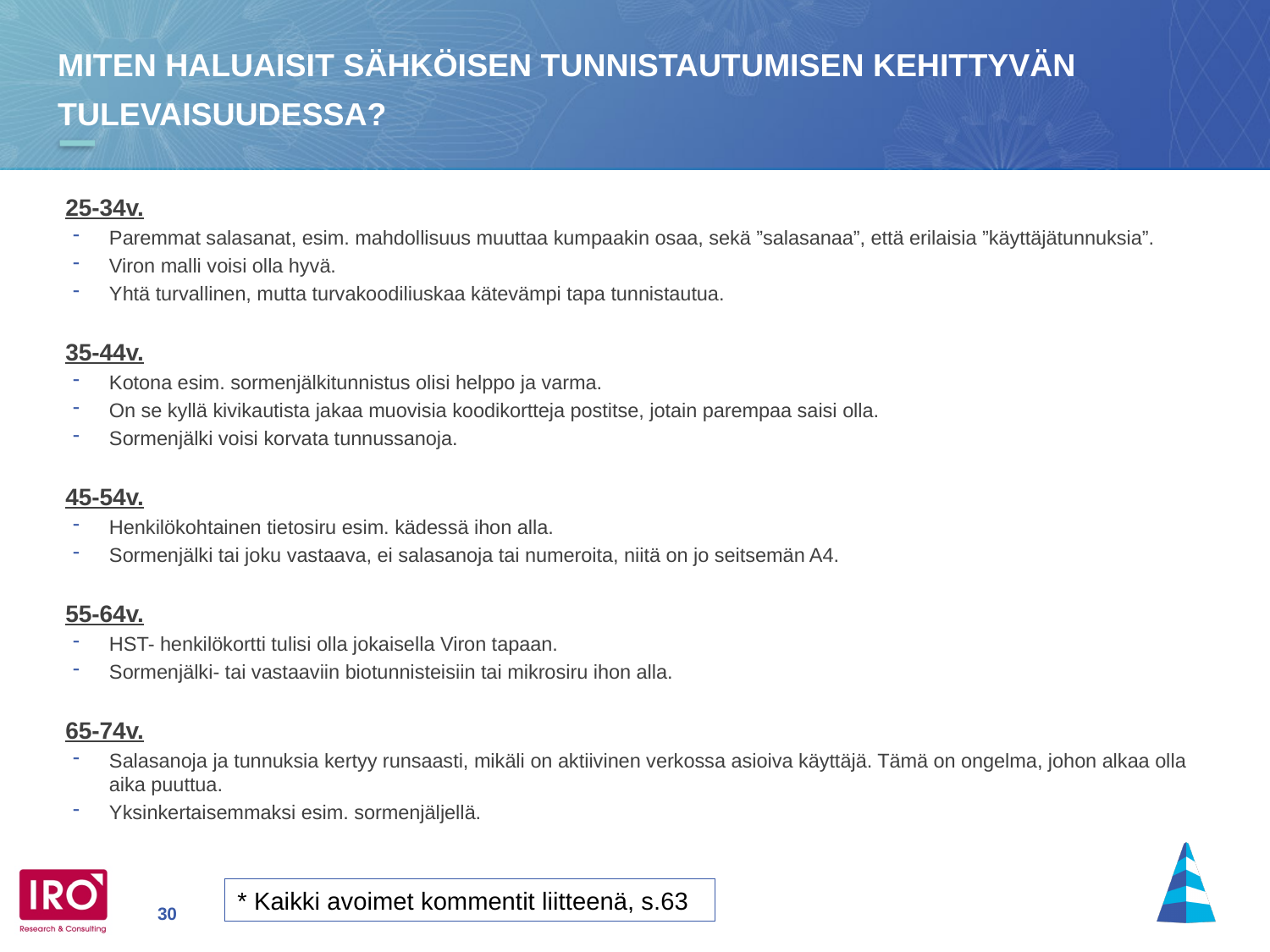

# Miten haluaisit sähköisen tunnistautumisen kehittyvän tulevaisuudessa?
25-34v.
Paremmat salasanat, esim. mahdollisuus muuttaa kumpaakin osaa, sekä ”salasanaa”, että erilaisia ”käyttäjätunnuksia”.
Viron malli voisi olla hyvä.
Yhtä turvallinen, mutta turvakoodiliuskaa kätevämpi tapa tunnistautua.

35-44v.
Kotona esim. sormenjälkitunnistus olisi helppo ja varma.
On se kyllä kivikautista jakaa muovisia koodikortteja postitse, jotain parempaa saisi olla.
Sormenjälki voisi korvata tunnussanoja.

45-54v.
Henkilökohtainen tietosiru esim. kädessä ihon alla.
Sormenjälki tai joku vastaava, ei salasanoja tai numeroita, niitä on jo seitsemän A4.

55-64v.
HST- henkilökortti tulisi olla jokaisella Viron tapaan.
Sormenjälki- tai vastaaviin biotunnisteisiin tai mikrosiru ihon alla.

65-74v.
Salasanoja ja tunnuksia kertyy runsaasti, mikäli on aktiivinen verkossa asioiva käyttäjä. Tämä on ongelma, johon alkaa olla aika puuttua.
Yksinkertaisemmaksi esim. sormenjäljellä.
* Kaikki avoimet kommentit liitteenä, s.63